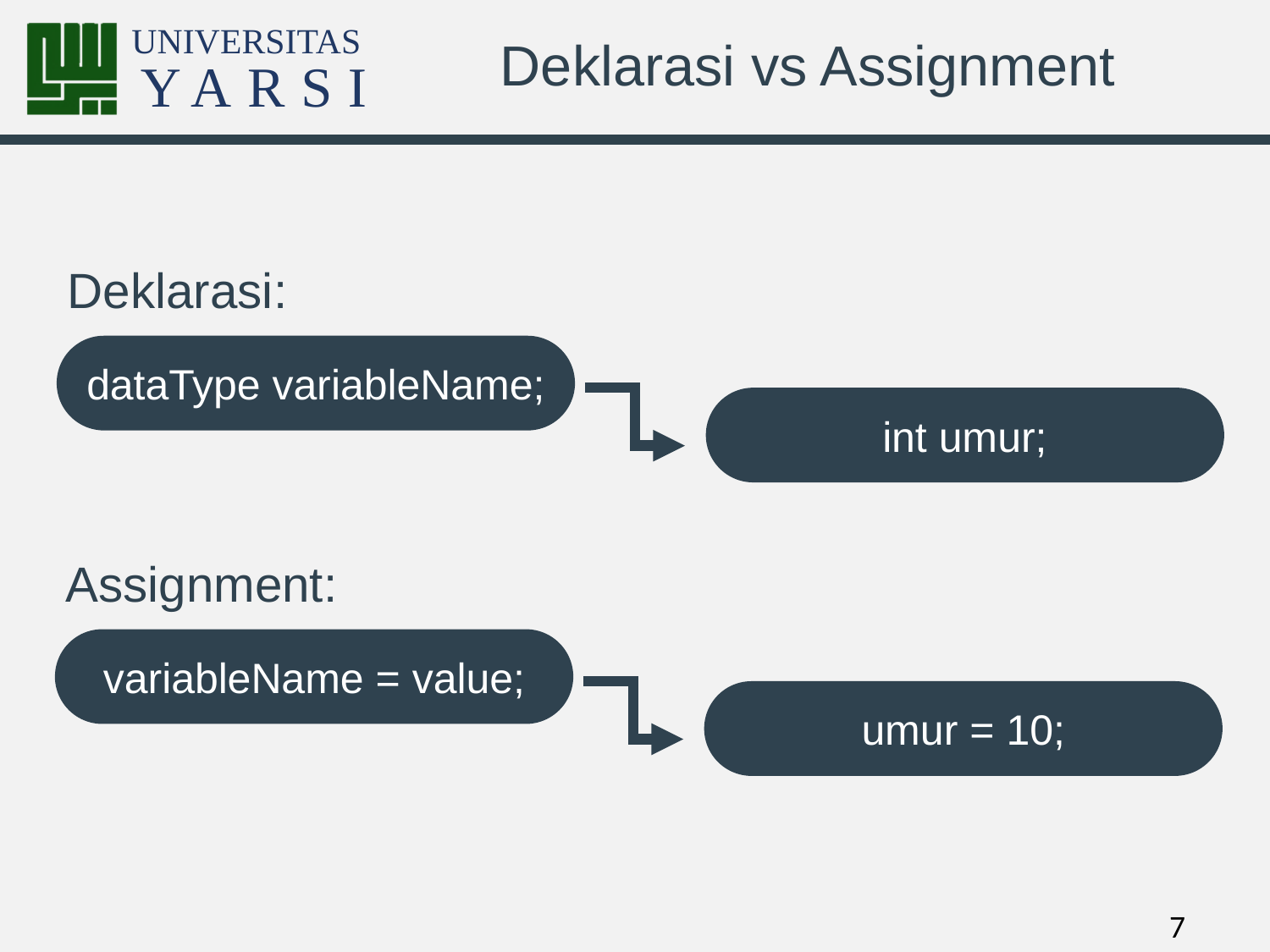

# Deklarasi vs Assignment
Deklarasi:
dataType variableName;
int umur;
Assignment:
variableName = value;
umur = 10;